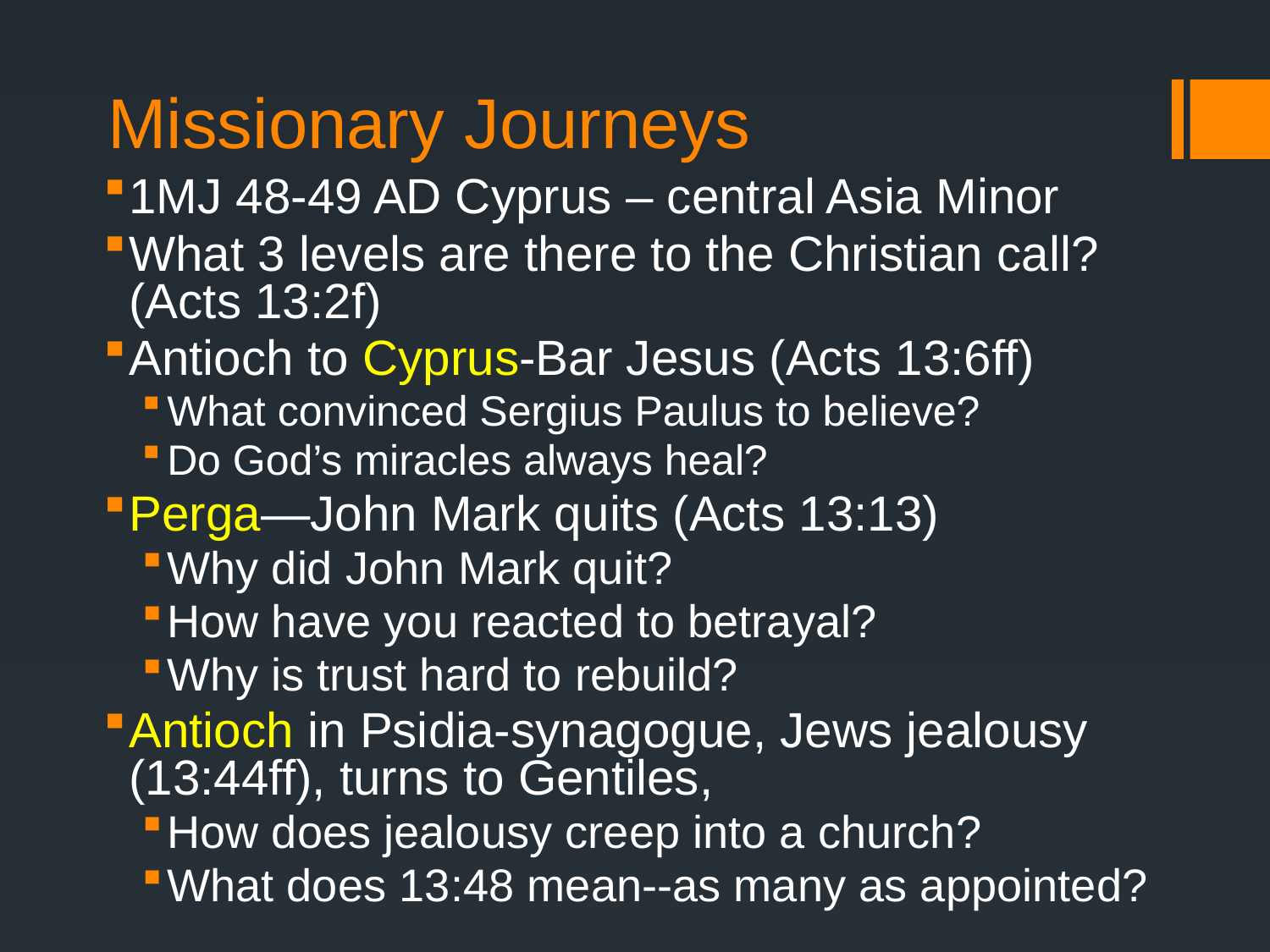

# Missionary Journeys
1MJ 48-49 AD Cyprus – central Asia Minor
What 3 levels are there to the Christian call? (Acts 13:2f)
Antioch to Cyprus-Bar Jesus (Acts 13:6ff)
What convinced Sergius Paulus to believe?
Do God’s miracles always heal?
Perga—John Mark quits (Acts 13:13)
Why did John Mark quit?
How have you reacted to betrayal?
Why is trust hard to rebuild?
Antioch in Psidia-synagogue, Jews jealousy (13:44ff), turns to Gentiles,
How does jealousy creep into a church?
What does 13:48 mean--as many as appointed?